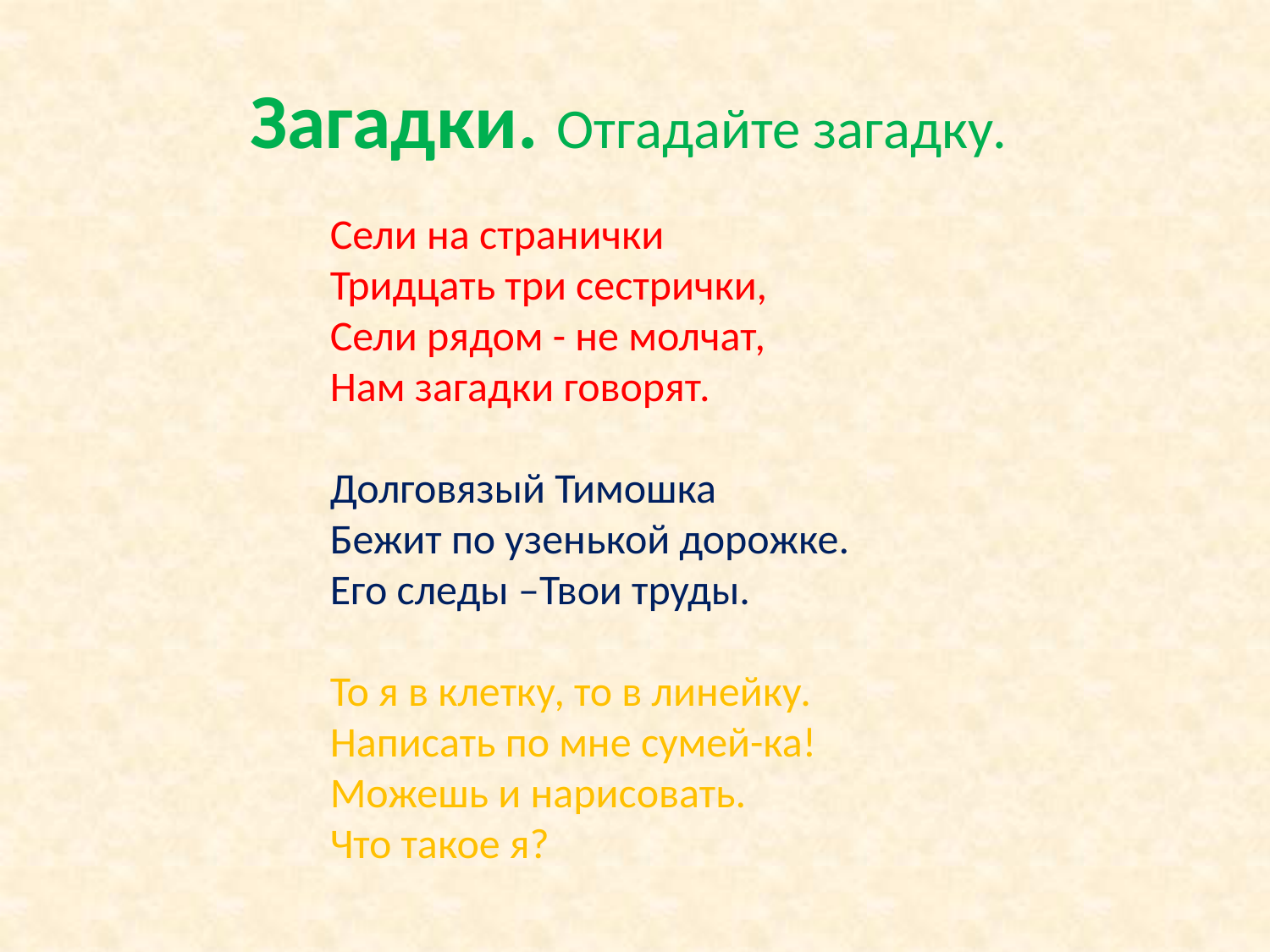

# Загадки. Отгадайте загадку.
Сели на странички
Тридцать три сестрички,
Сели рядом - не молчат,
Нам загадки говорят.

Долговязый Тимошка
Бежит по узенькой дорожке.
Его следы –Твои труды.

То я в клетку, то в линейку.
Написать по мне сумей-ка!
Можешь и нарисовать.
Что такое я?